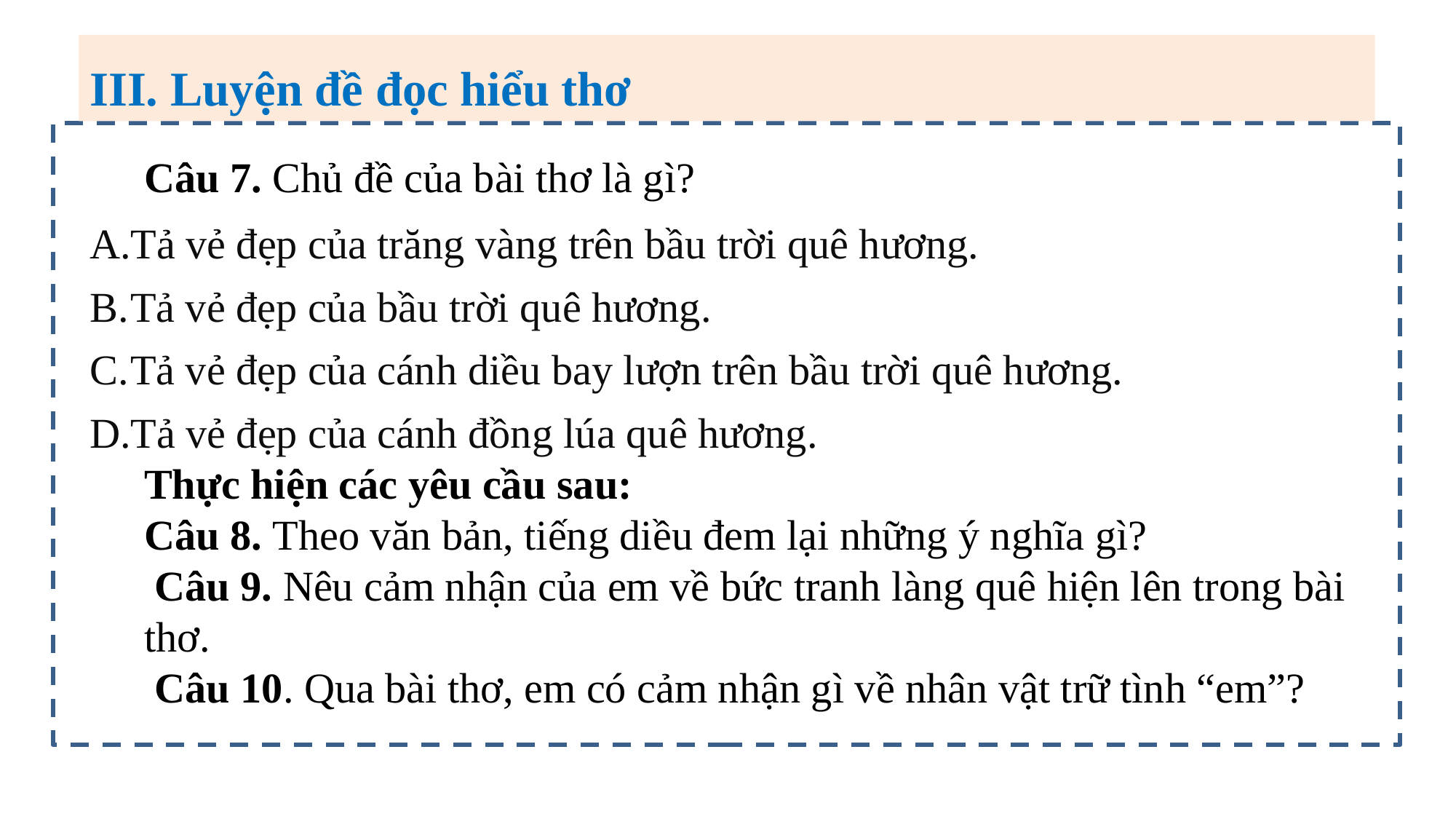

III. Luyện đề đọc hiểu thơ

Câu 7. Chủ đề của bài thơ là gì?
Tả vẻ đẹp của trăng vàng trên bầu trời quê hương.
Tả vẻ đẹp của bầu trời quê hương.
Tả vẻ đẹp của cánh diều bay lượn trên bầu trời quê hương.
Tả vẻ đẹp của cánh đồng lúa quê hương.
Thực hiện các yêu cầu sau:
Câu 8. Theo văn bản, tiếng diều đem lại những ý nghĩa gì?
 Câu 9. Nêu cảm nhận của em về bức tranh làng quê hiện lên trong bài thơ.
 Câu 10. Qua bài thơ, em có cảm nhận gì về nhân vật trữ tình “em”?